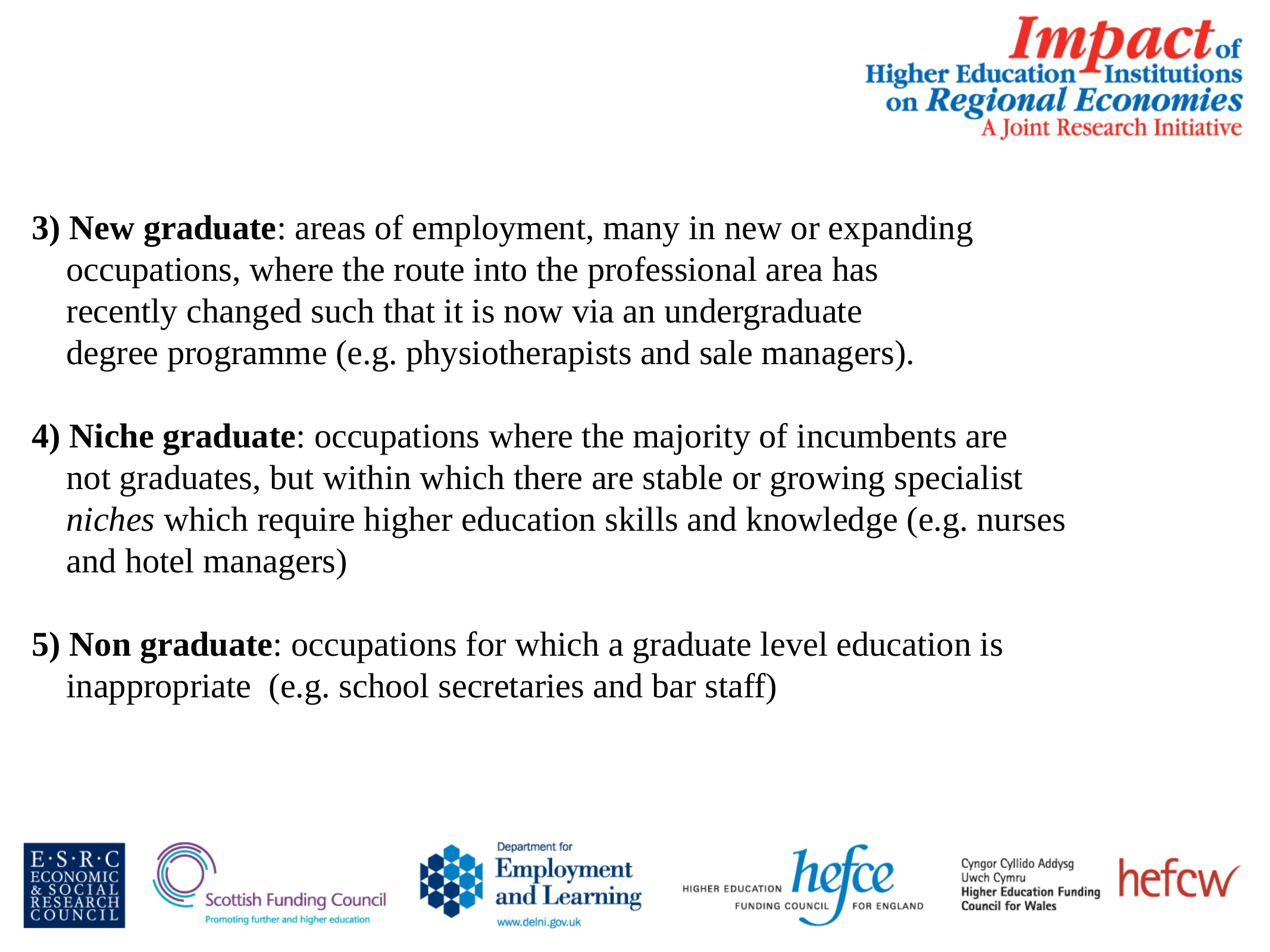

3) New graduate: areas of employment, many in new or expanding
    occupations, where the route into the professional area has
    recently changed such that it is now via an undergraduate
    degree programme (e.g. physiotherapists and sale managers).

4) Niche graduate: occupations where the majority of incumbents are
    not graduates, but within which there are stable or growing specialist
    niches which require higher education skills and knowledge (e.g. nurses
    and hotel managers)

5) Non graduate: occupations for which a graduate level education is
    inappropriate  (e.g. school secretaries and bar staff)